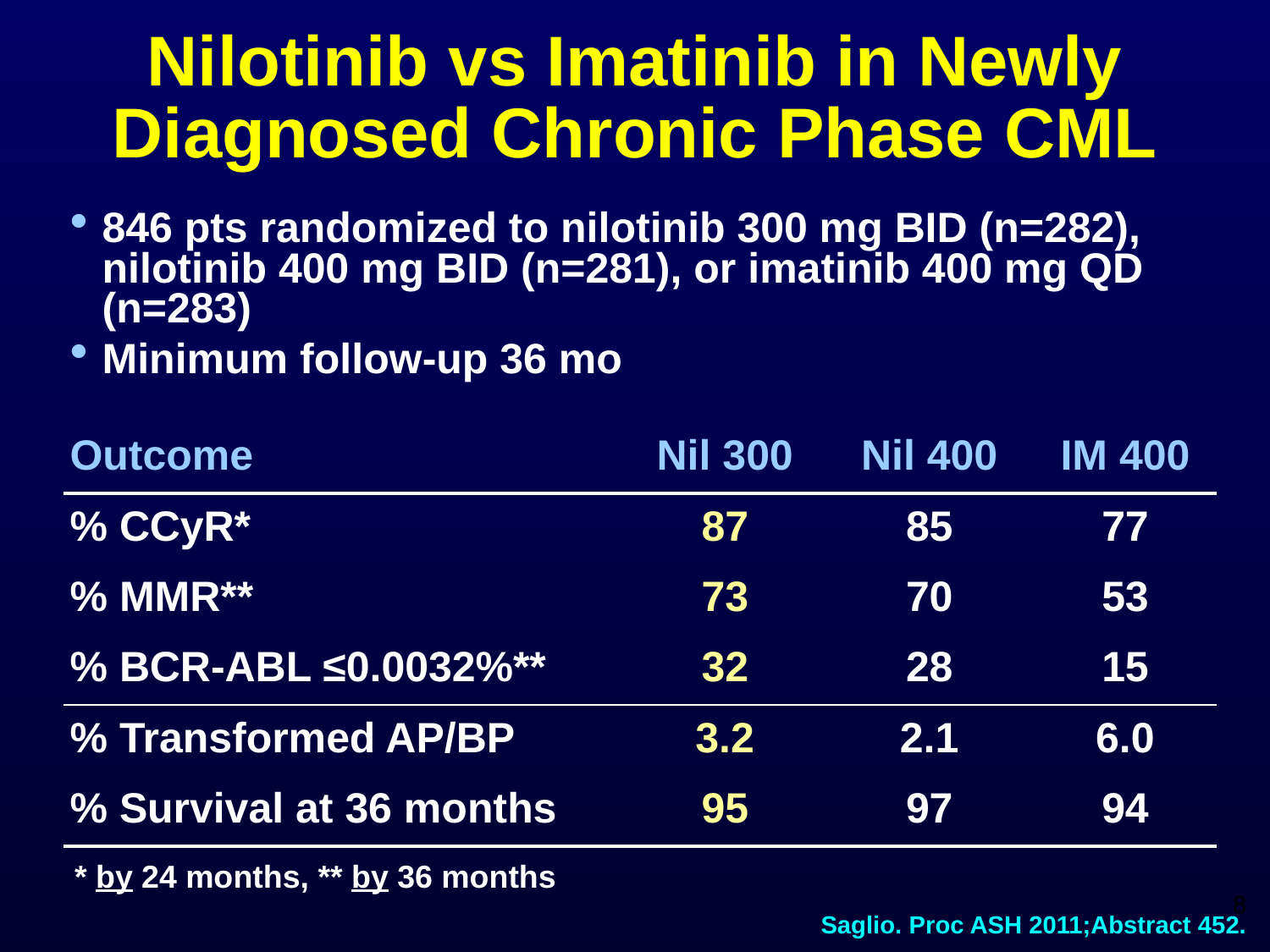

Nilotinib vs Imatinib in Newly Diagnosed Chronic Phase CML
| 846 pts randomized to nilotinib 300 mg BID (n=282), nilotinib 400 mg BID (n=281), or imatinib 400 mg QD (n=283) Minimum follow-up 36 mo |  |  |  |
| --- | --- | --- | --- |
| Outcome | Nil 300 | Nil 400 | IM 400 |
| % CCyR\* | 87 | 85 | 77 |
| % MMR\*\* | 73 | 70 | 53 |
| % BCR-ABL ≤0.0032%\*\* | 32 | 28 | 15 |
| % Transformed AP/BP | 3.2 | 2.1 | 6.0 |
| % Survival at 36 months | 95 | 97 | 94 |
* by 24 months, ** by 36 months
8
Saglio. Proc ASH 2011;Abstract 452.